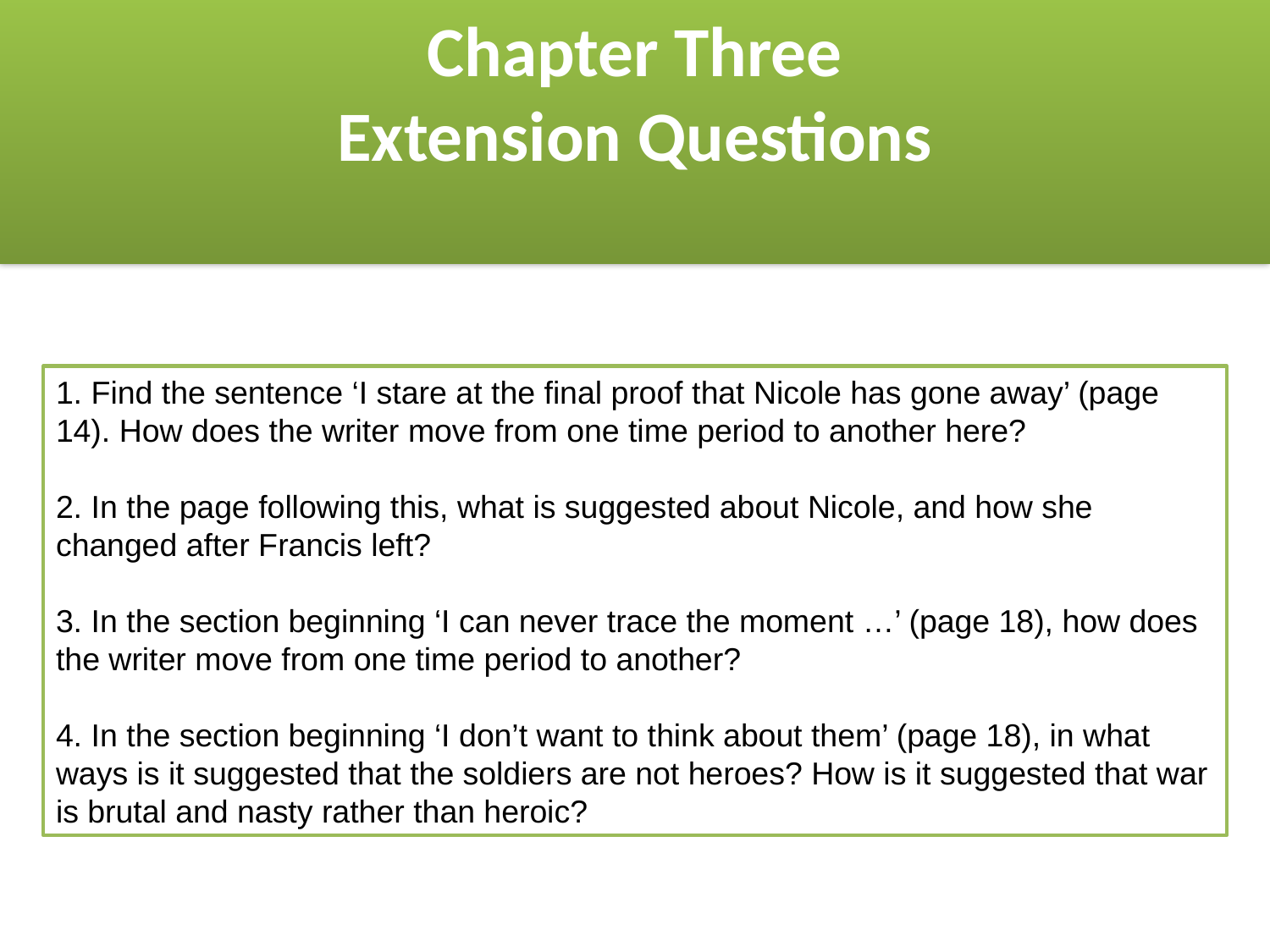

Chapter Three
Extension Questions

1. Find the sentence ‘I stare at the final proof that Nicole has gone away’ (page 14). How does the writer move from one time period to another here?

2. In the page following this, what is suggested about Nicole, and how she changed after Francis left?

3. In the section beginning ‘I can never trace the moment …’ (page 18), how does the writer move from one time period to another?

4. In the section beginning ‘I don’t want to think about them’ (page 18), in what ways is it suggested that the soldiers are not heroes? How is it suggested that war is brutal and nasty rather than heroic?